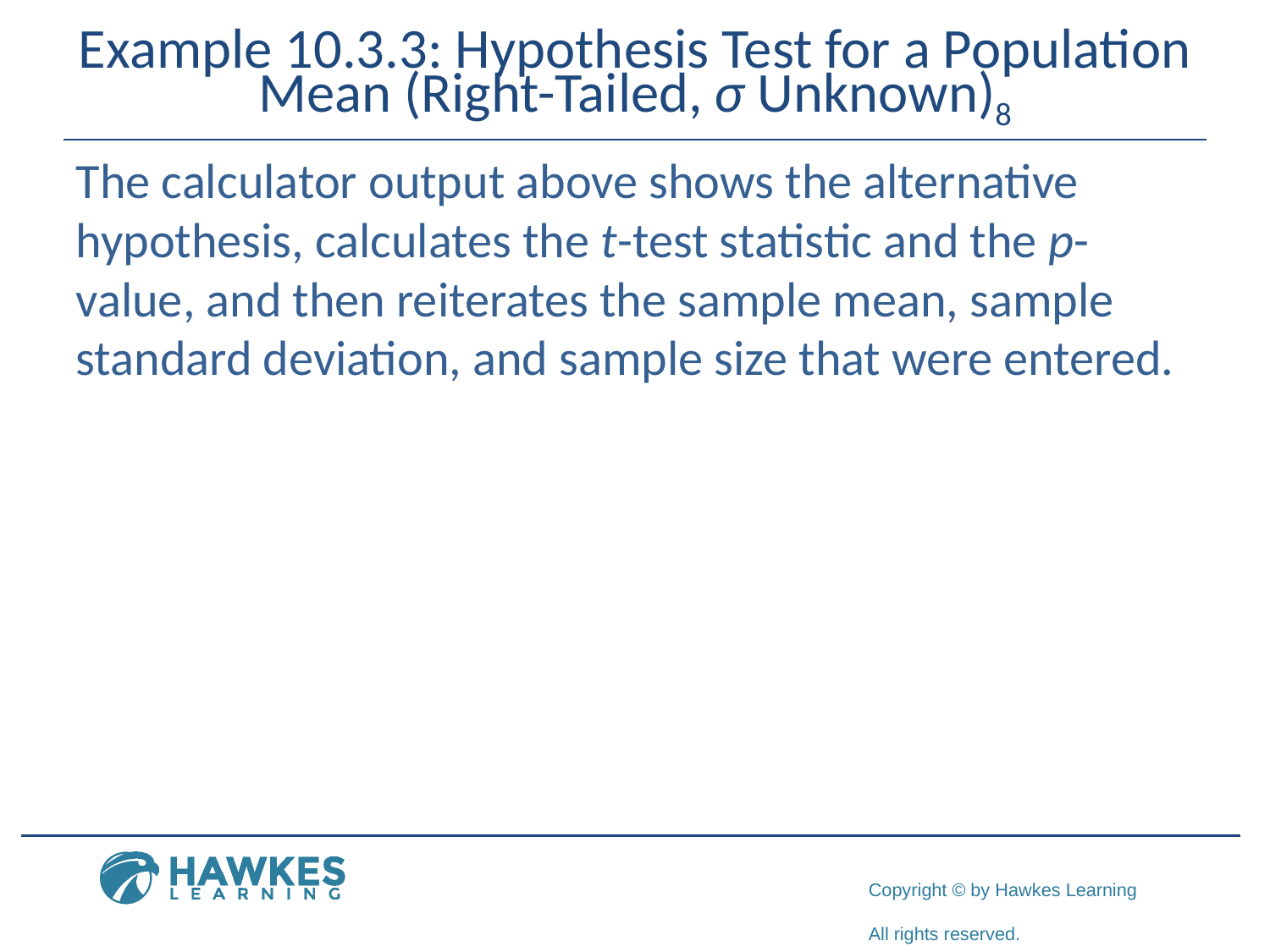

# Example 10.3.3: Hypothesis Test for a Population Mean (Right-Tailed, σ Unknown)8
The calculator output above shows the alternative hypothesis, calculates the t-test statistic and the p-value, and then reiterates the sample mean, sample standard deviation, and sample size that were entered.